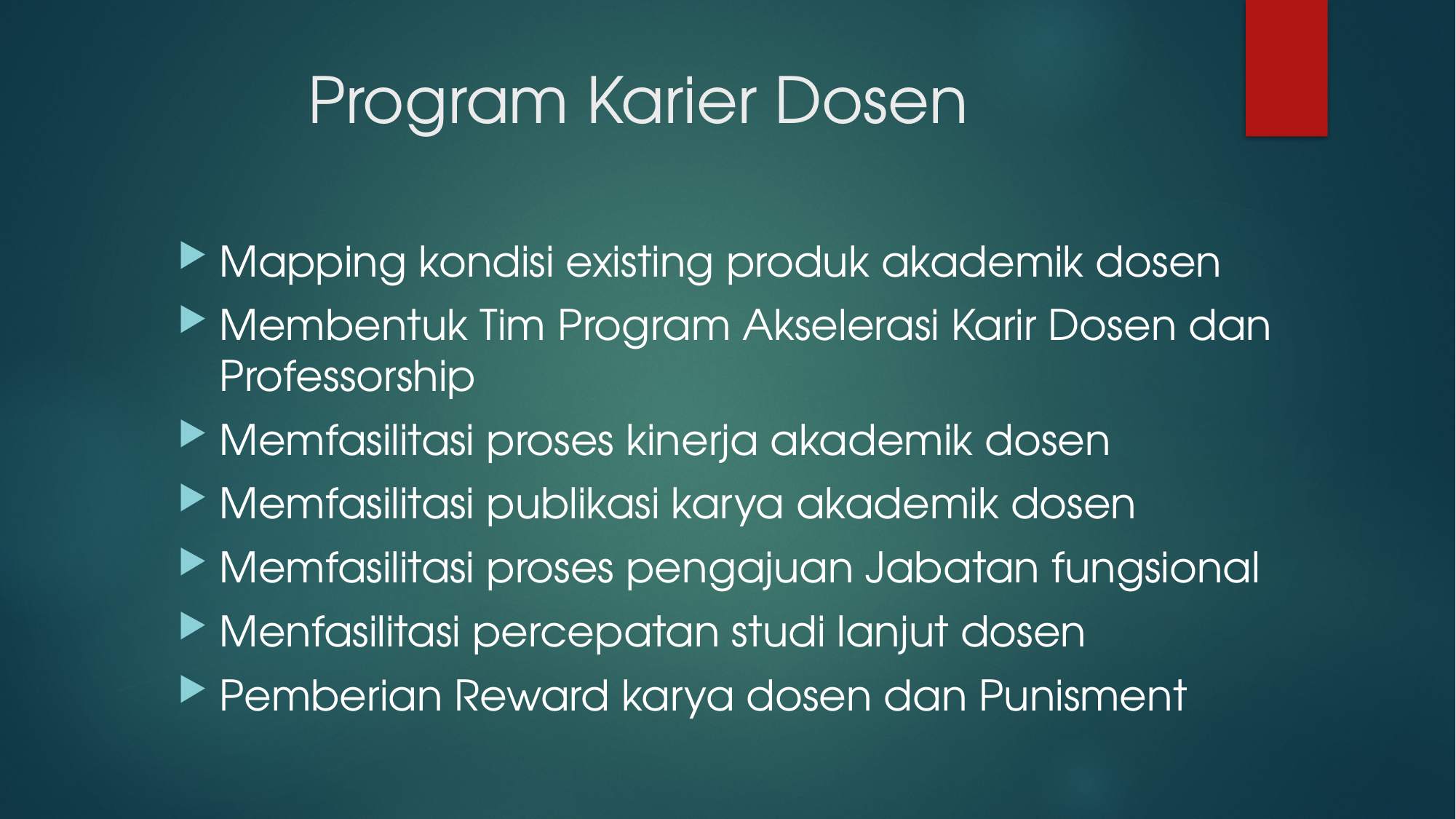

# Program Karier Dosen
Mapping kondisi existing produk akademik dosen
Membentuk Tim Program Akselerasi Karir Dosen dan Professorship
Memfasilitasi proses kinerja akademik dosen
Memfasilitasi publikasi karya akademik dosen
Memfasilitasi proses pengajuan Jabatan fungsional
Menfasilitasi percepatan studi lanjut dosen
Pemberian Reward karya dosen dan Punisment